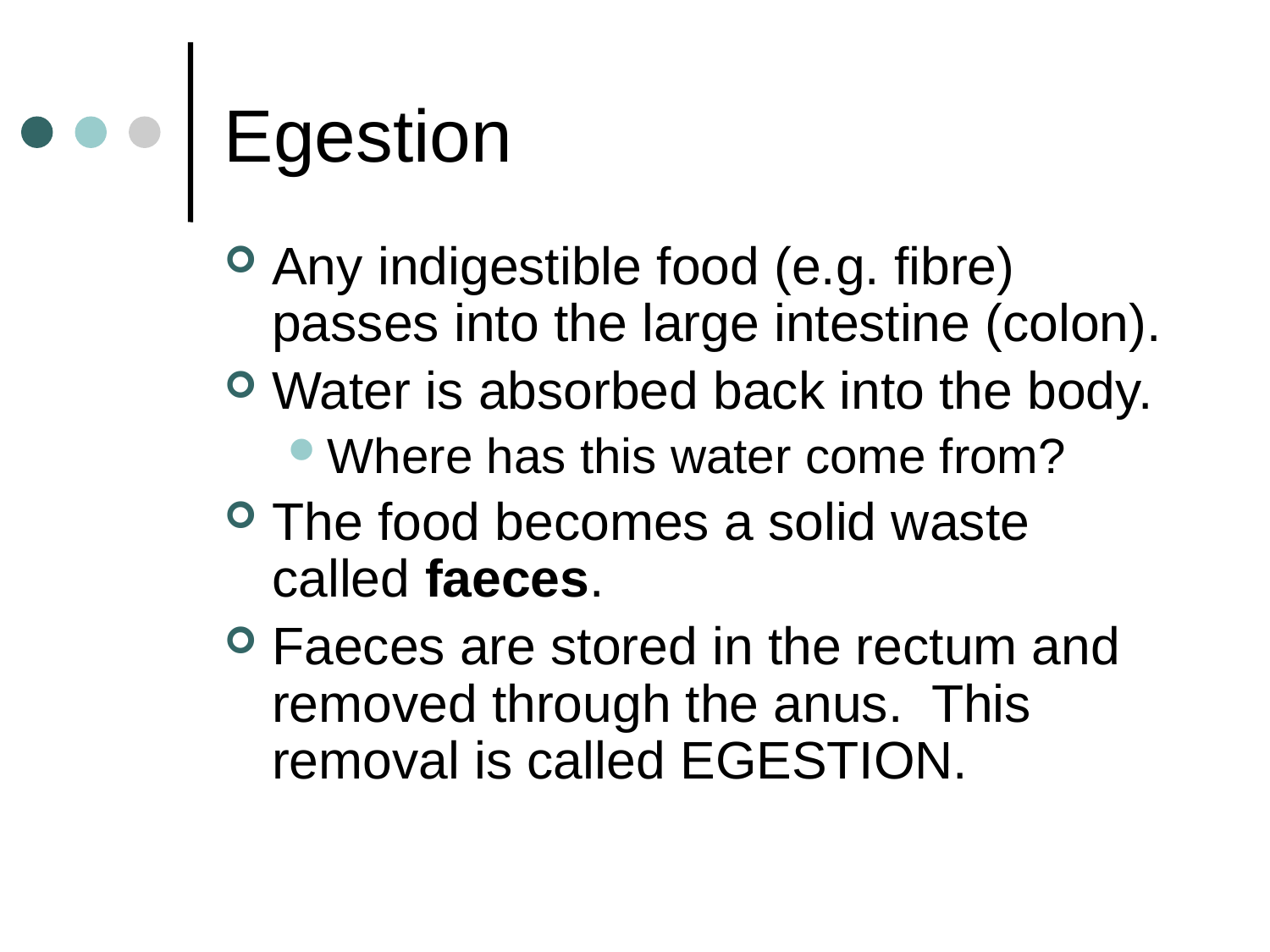

# Egestion
Any indigestible food (e.g. fibre) passes into the large intestine (colon).
Water is absorbed back into the body.
Where has this water come from?
The food becomes a solid waste called faeces.
Faeces are stored in the rectum and removed through the anus.  This removal is called EGESTION.